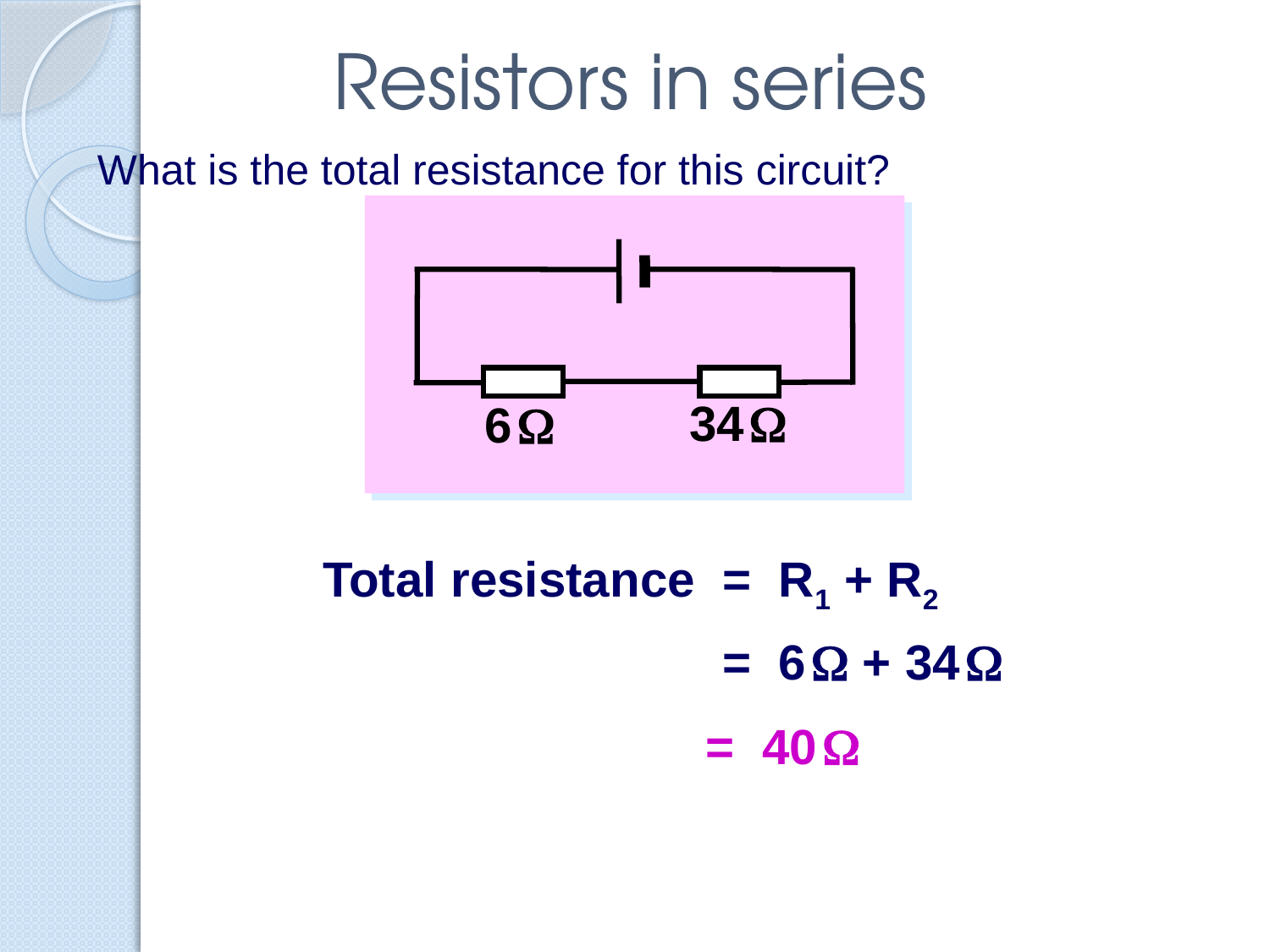

# Resistors in series
What is the total resistance for this circuit?

34 Ω
6 Ω
Total resistance  =  R1 + R2
	=  6 Ω + 34 Ω
	=  40 Ω